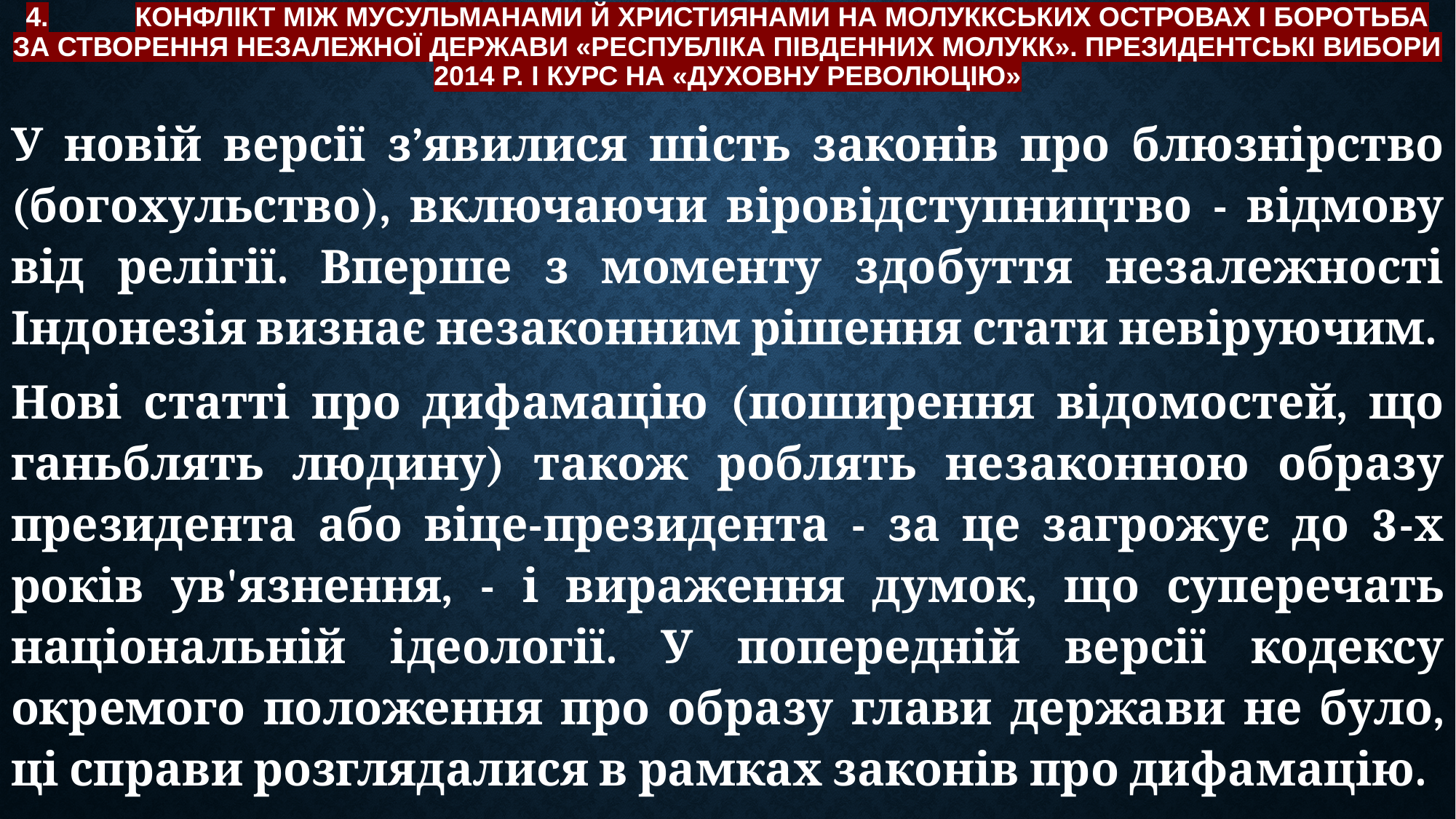

# 4.	Конфлікт між мусульманами й християнами на Молуккських островах і боротьба за створення незалежної держави «Республіка Південних Молукк». Президентські вибори 2014 р. і курс на «духовну революцію»
У новій версії з’явилися шість законів про блюзнірство (богохульство), включаючи віровідступництво - відмову від релігії. Вперше з моменту здобуття незалежності Індонезія визнає незаконним рішення стати невіруючим.
Нові статті про дифамацію (поширення відомостей, що ганьблять людину) також роблять незаконною образу президента або віце-президента - за це загрожує до 3-х років ув'язнення, - і вираження думок, що суперечать національній ідеології. У попередній версії кодексу окремого положення про образу глави держави не було, ці справи розглядалися в рамках законів про дифамацію.